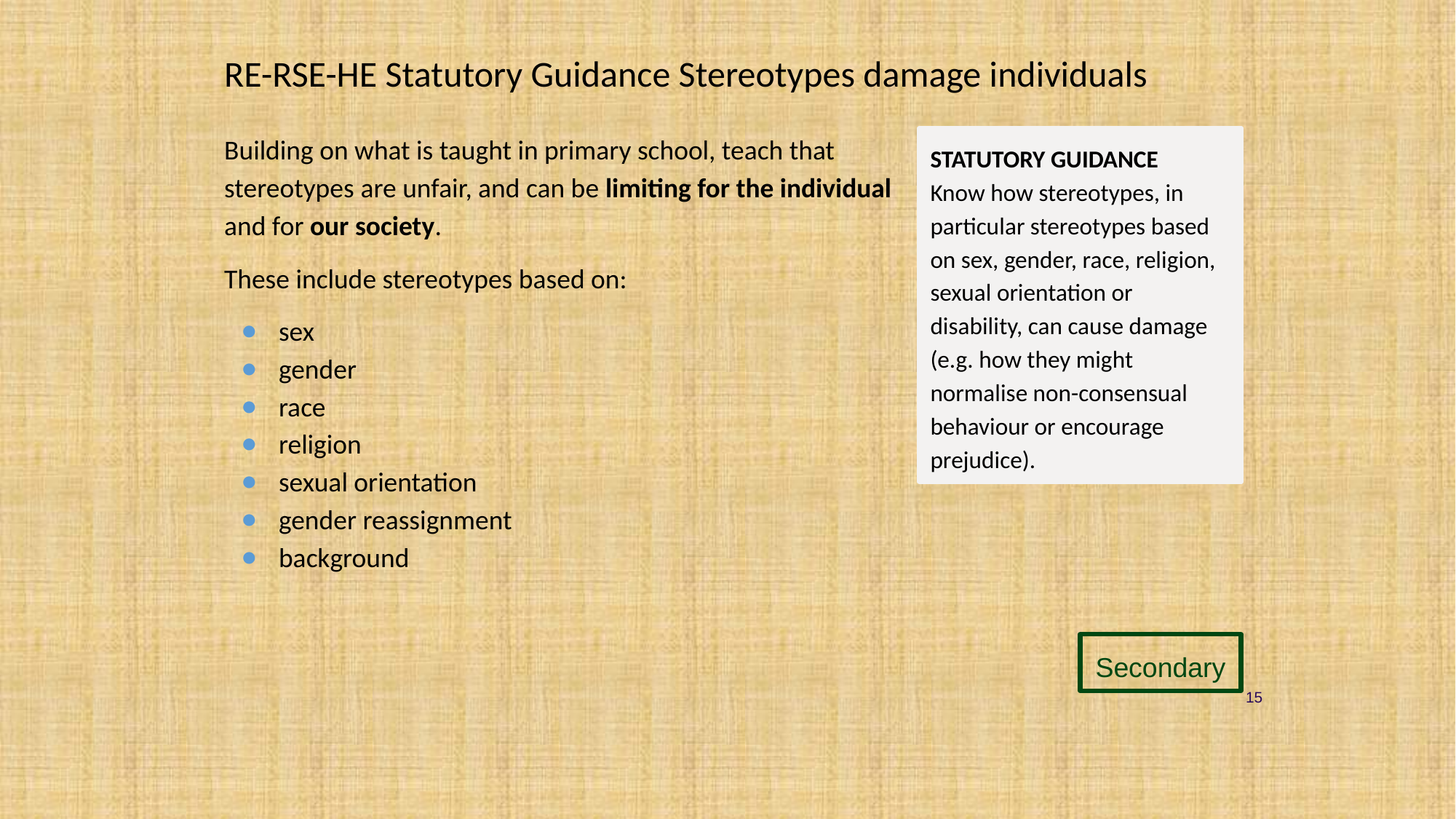

# RE-RSE-HE Statutory Guidance Stereotypes damage individuals
Building on what is taught in primary school, teach that stereotypes are unfair, and can be limiting for the individual and for our society.
These include stereotypes based on:
sex
gender
race
religion
sexual orientation
gender reassignment
background

STATUTORY GUIDANCE
Know how stereotypes, in particular stereotypes based on sex, gender, race, religion, sexual orientation or disability, can cause damage (e.g. how they might normalise non-consensual behaviour or encourage prejudice).
Secondary
15